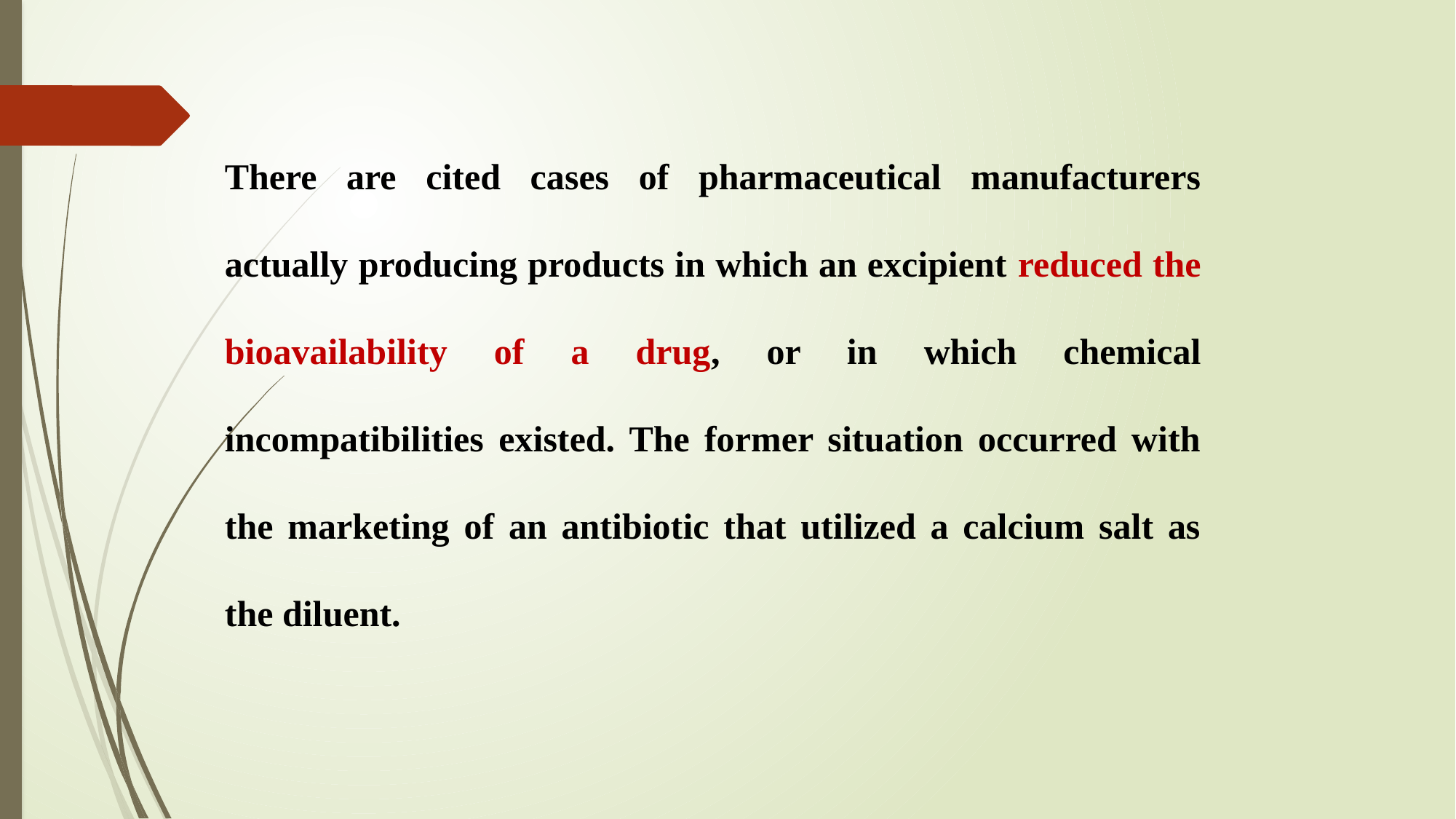

There are cited cases of pharmaceutical manufacturers actually producing products in which an excipient reduced the bioavailability of a drug, or in which chemical incompatibilities existed. The former situation occurred with the marketing of an antibiotic that utilized a calcium salt as the diluent.